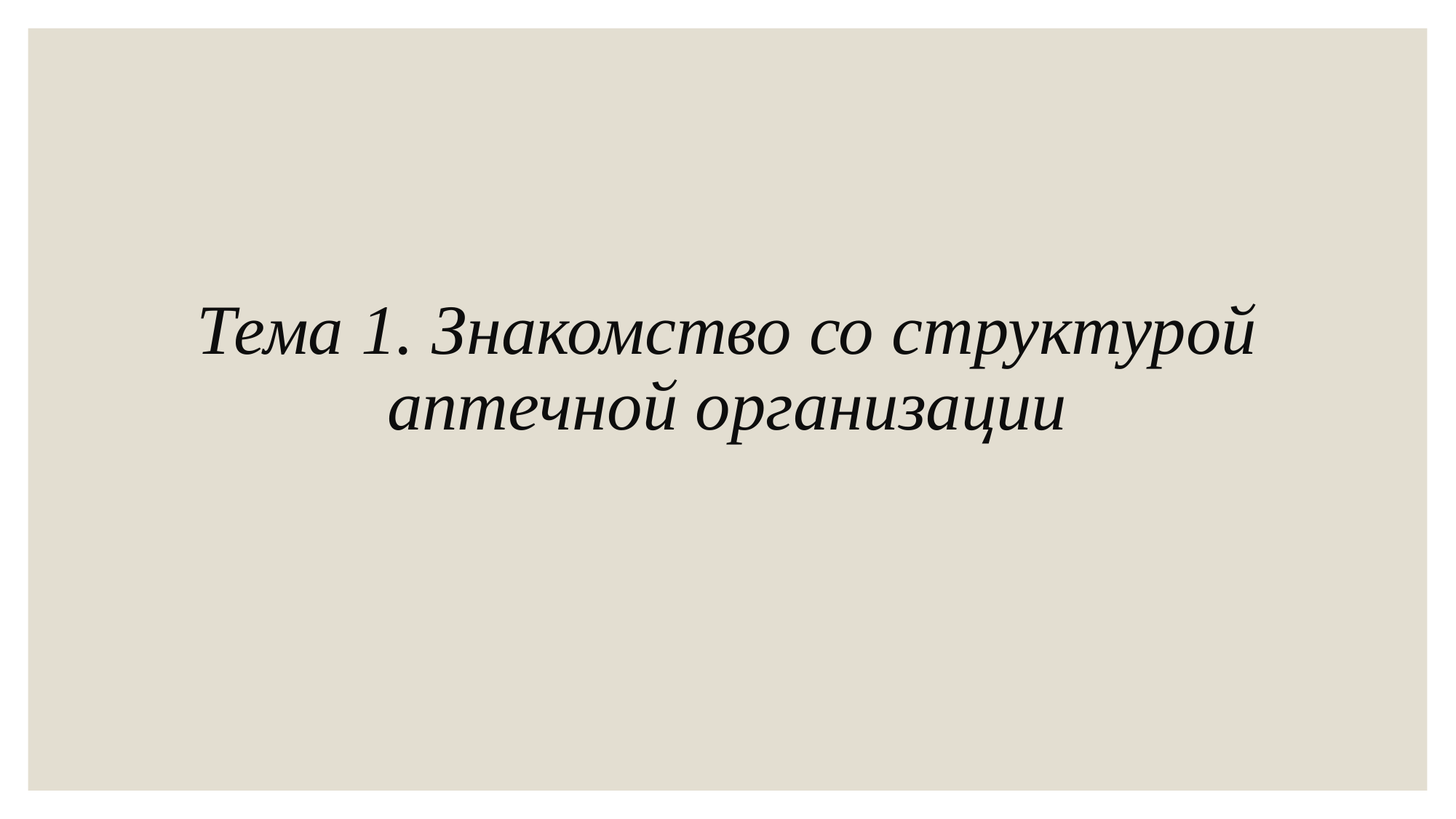

# Тема 1. Знакомство со структурой аптечной организации